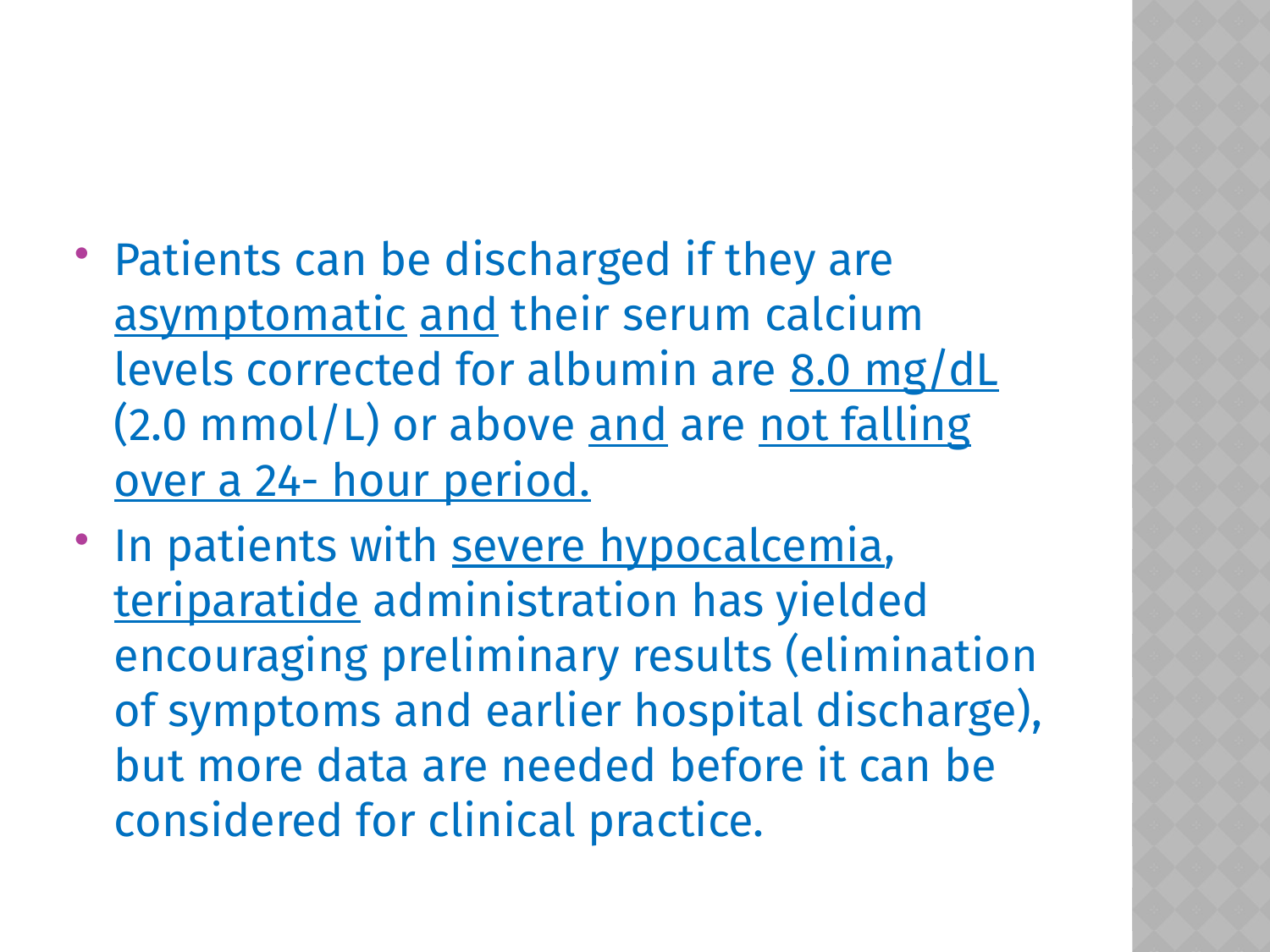

#
Patients can be discharged if they are asymptomatic and their serum calcium levels corrected for albumin are 8.0 mg/dL (2.0 mmol/L) or above and are not falling over a 24- hour period.
In patients with severe hypocalcemia, teriparatide administration has yielded encouraging preliminary results (elimination of symptoms and earlier hospital discharge), but more data are needed before it can be considered for clinical practice.